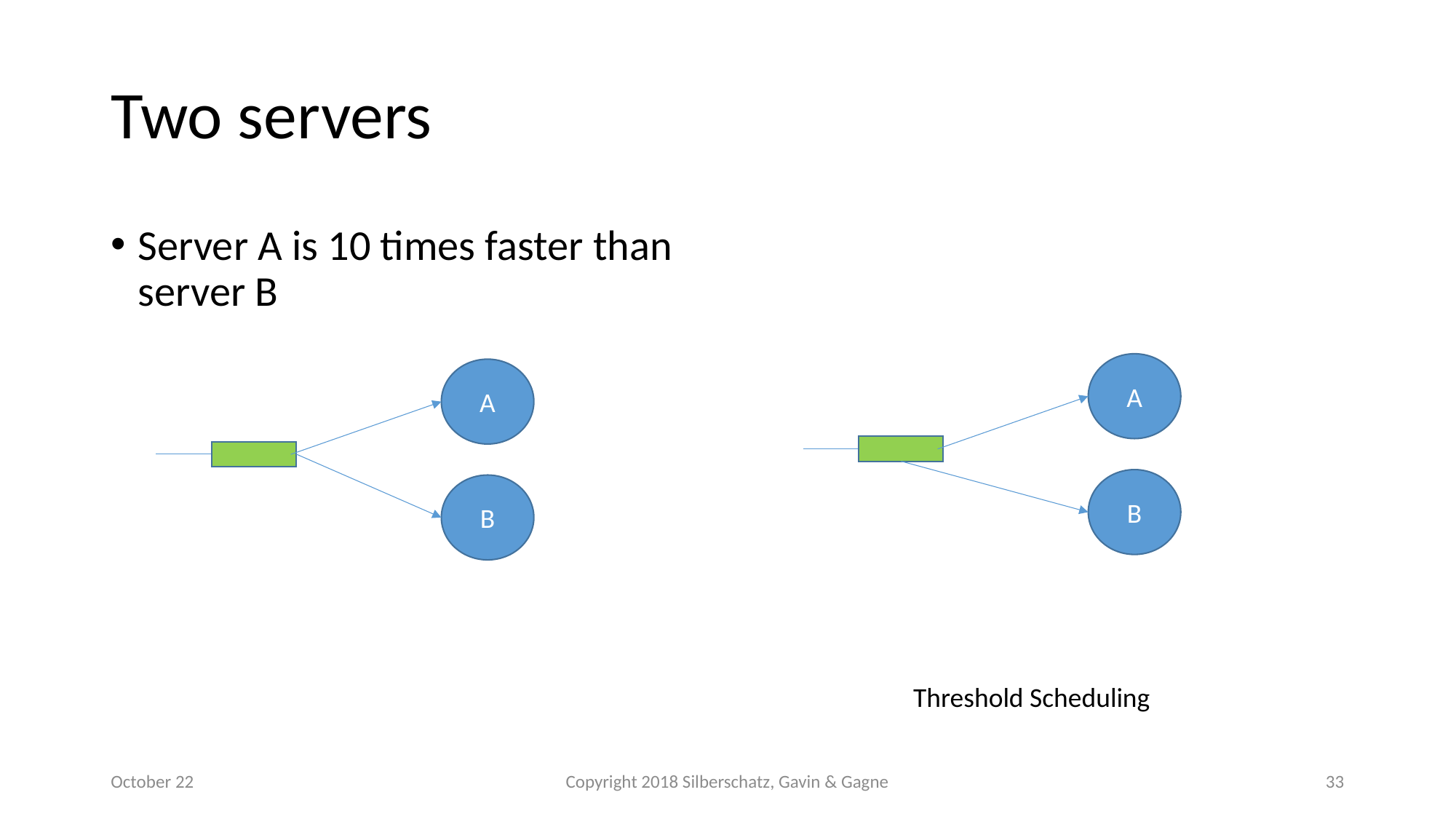

# Two servers
Server A is 10 times faster than server B
A

B
A

B
Threshold Scheduling
October 22
Copyright 2018 Silberschatz, Gavin & Gagne
33